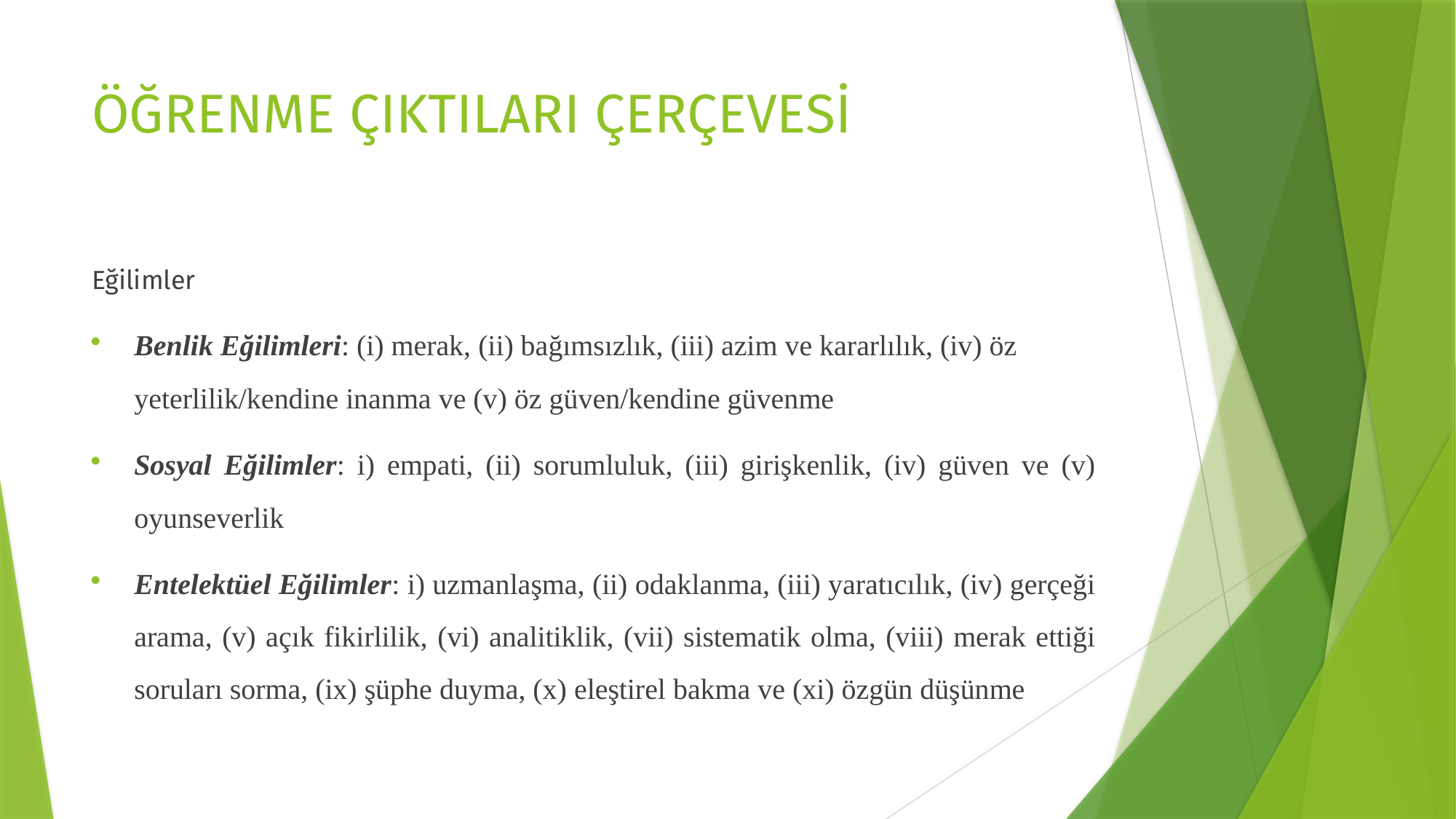

# ÖĞRENME ÇIKTILARI ÇERÇEVESİ
Eğilimler
Benlik Eğilimleri: (i) merak, (ii) bağımsızlık, (iii) azim ve kararlılık, (iv) öz yeterlilik/kendine inanma ve (v) öz güven/kendine güvenme
Sosyal Eğilimler: i) empati, (ii) sorumluluk, (iii) girişkenlik, (iv) güven ve (v) oyunseverlik
Entelektüel Eğilimler: i) uzmanlaşma, (ii) odaklanma, (iii) yaratıcılık, (iv) gerçeği arama, (v) açık fikirlilik, (vi) analitiklik, (vii) sistematik olma, (viii) merak ettiği soruları sorma, (ix) şüphe duyma, (x) eleştirel bakma ve (xi) özgün düşünme